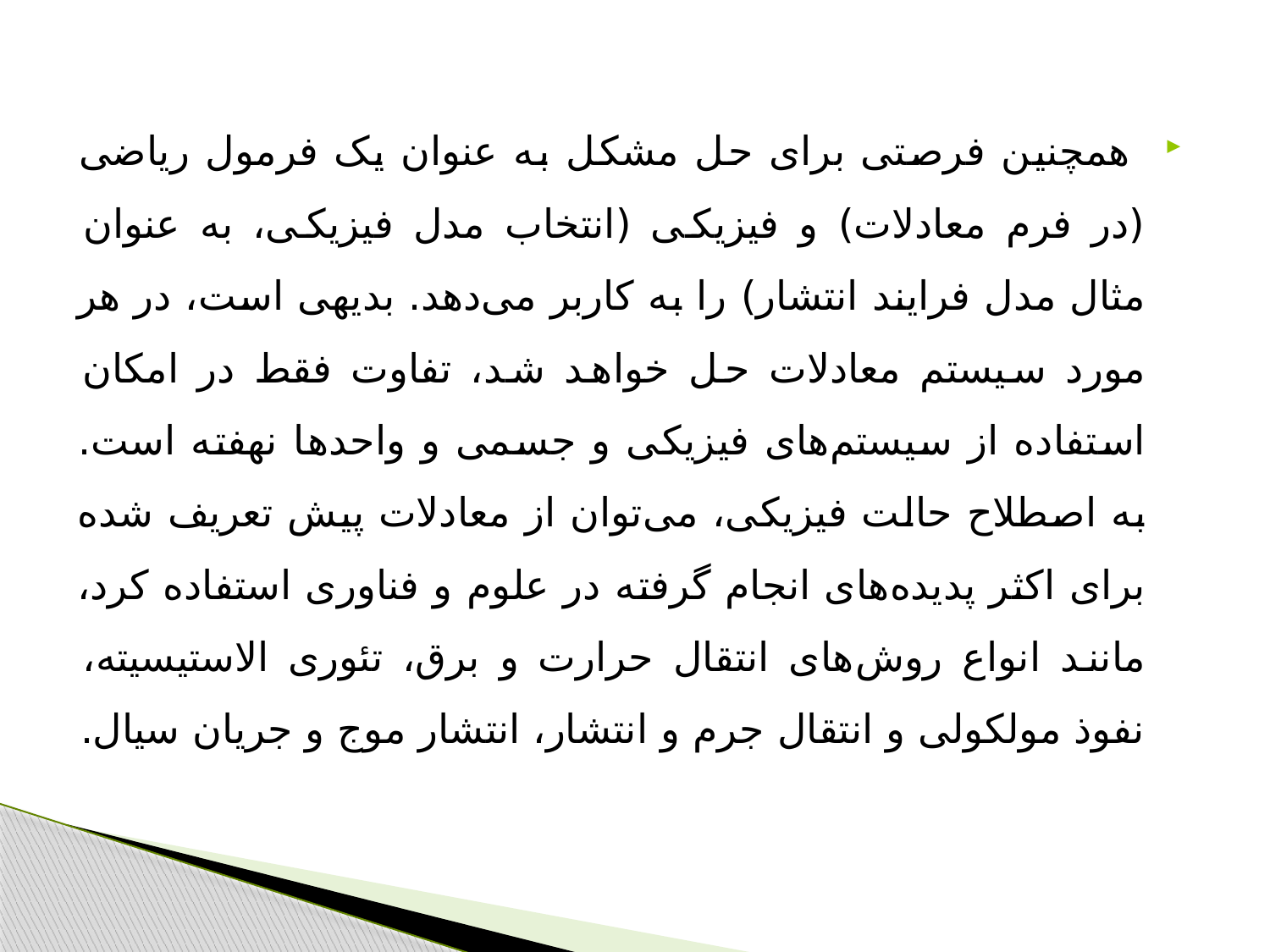

همچنین فرصتی برای حل مشکل به عنوان یک فرمول ریاضی (در فرم معادلات) و فیزیکی (انتخاب مدل فیزیکی، به عنوان مثال مدل فرایند انتشار) را به کاربر می‌دهد. بدیهی است، در هر مورد سیستم معادلات حل خواهد شد، تفاوت فقط در امکان استفاده از سیستم‌های فیزیکی و جسمی و واحدها نهفته است. به اصطلاح حالت فیزیکی، می‌توان از معادلات پیش تعریف شده برای اکثر پدیده‌های انجام گرفته در علوم و فناوری استفاده کرد، مانند انواع روش‌های انتقال حرارت و برق، تئوری الاستیسیته، نفوذ مولکولی و انتقال جرم و انتشار، انتشار موج و جریان سیال.